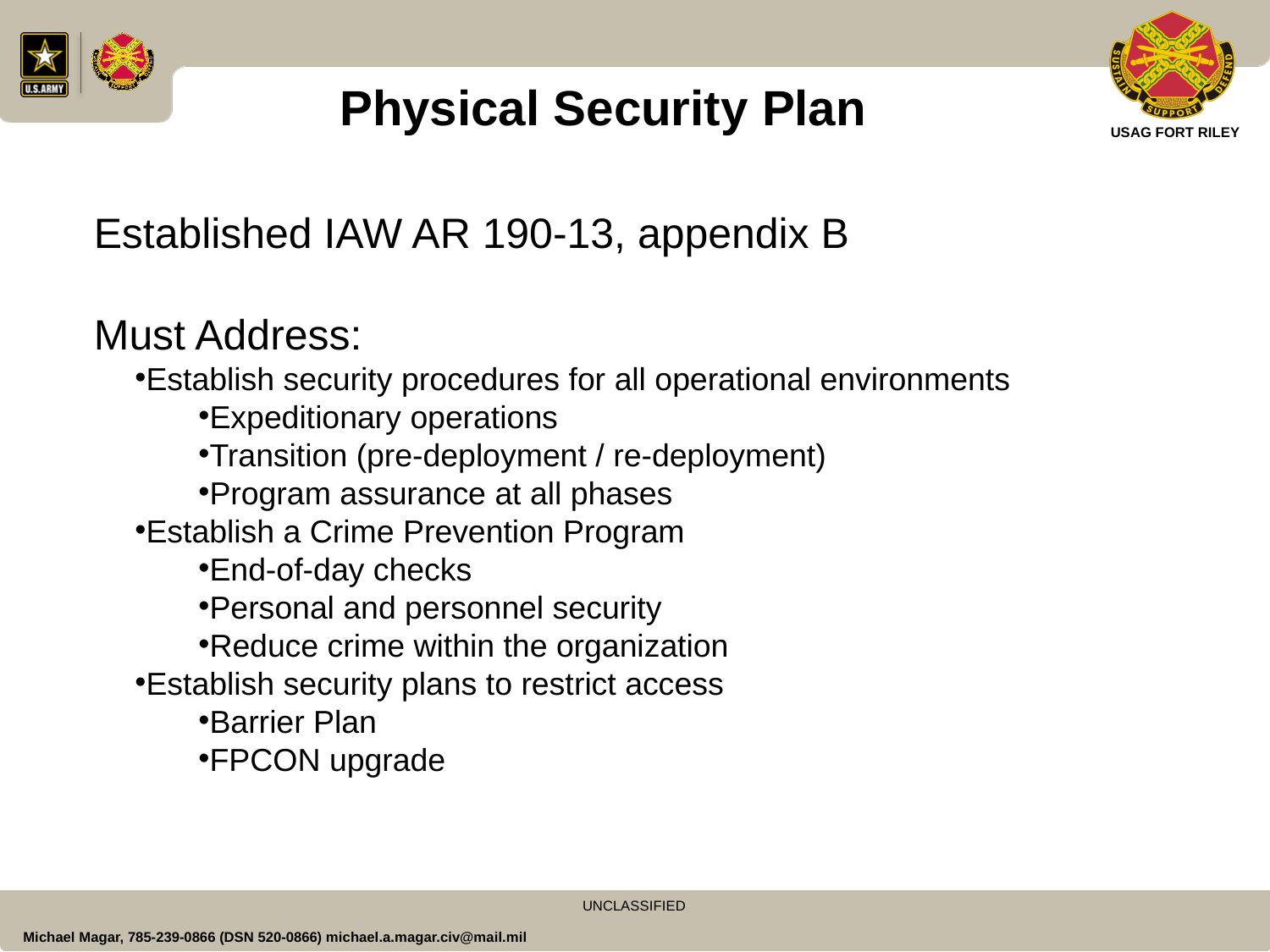

Physical Security Plan
Established IAW AR 190-13, appendix B

Must Address:
Establish security procedures for all operational environments
Expeditionary operations
Transition (pre-deployment / re-deployment)
Program assurance at all phases
Establish a Crime Prevention Program
End-of-day checks
Personal and personnel security
Reduce crime within the organization
Establish security plans to restrict access
Barrier Plan
FPCON upgrade